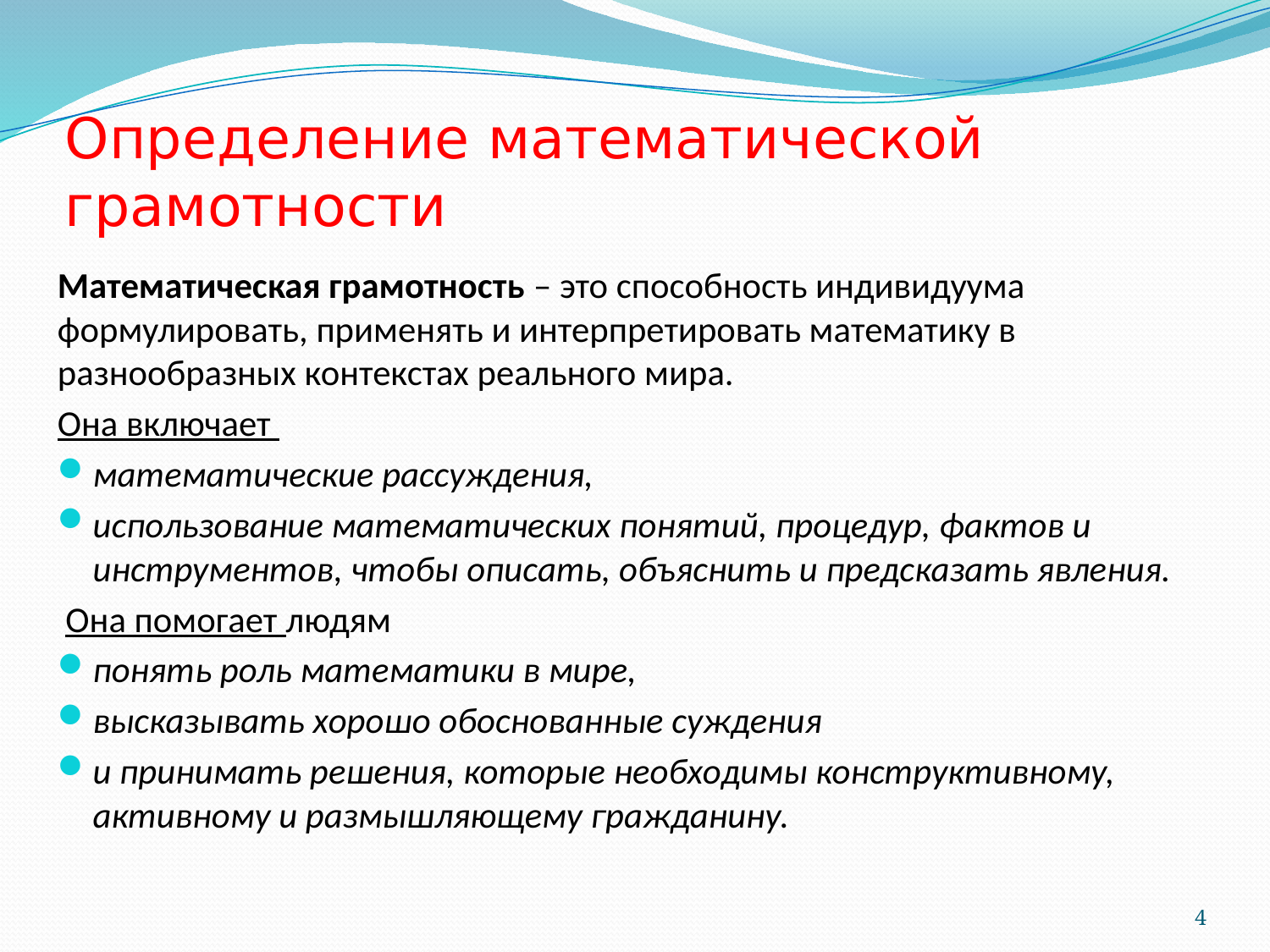

# Определение математической грамотности
Математическая грамотность – это способность индивидуума формулировать, применять и интерпретировать математику в разнообразных контекстах реального мира.
Она включает
математические рассуждения,
использование математических понятий, процедур, фактов и инструментов, чтобы описать, объяснить и предсказать явления.
 Она помогает людям
понять роль математики в мире,
высказывать хорошо обоснованные суждения
и принимать решения, которые необходимы конструктивному, активному и размышляющему гражданину.
4